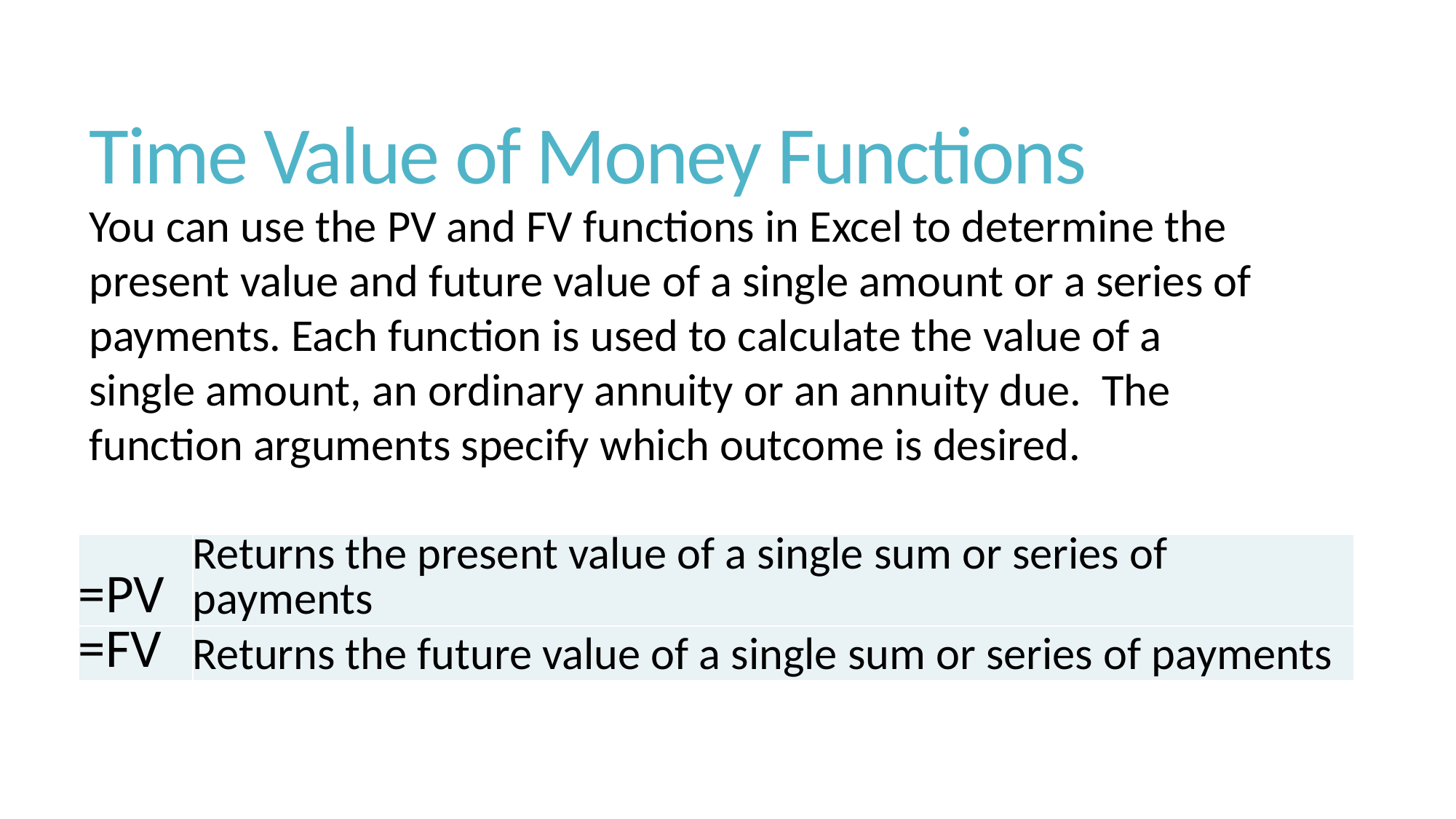

# Time Value of Money Functions
You can use the PV and FV functions in Excel to determine the present value and future value of a single amount or a series of payments. Each function is used to calculate the value of a single amount, an ordinary annuity or an annuity due.  The function arguments specify which outcome is desired.
| =PV | Returns the present value of a single sum or series of payments |
| --- | --- |
| =FV | Returns the future value of a single sum or series of payments |